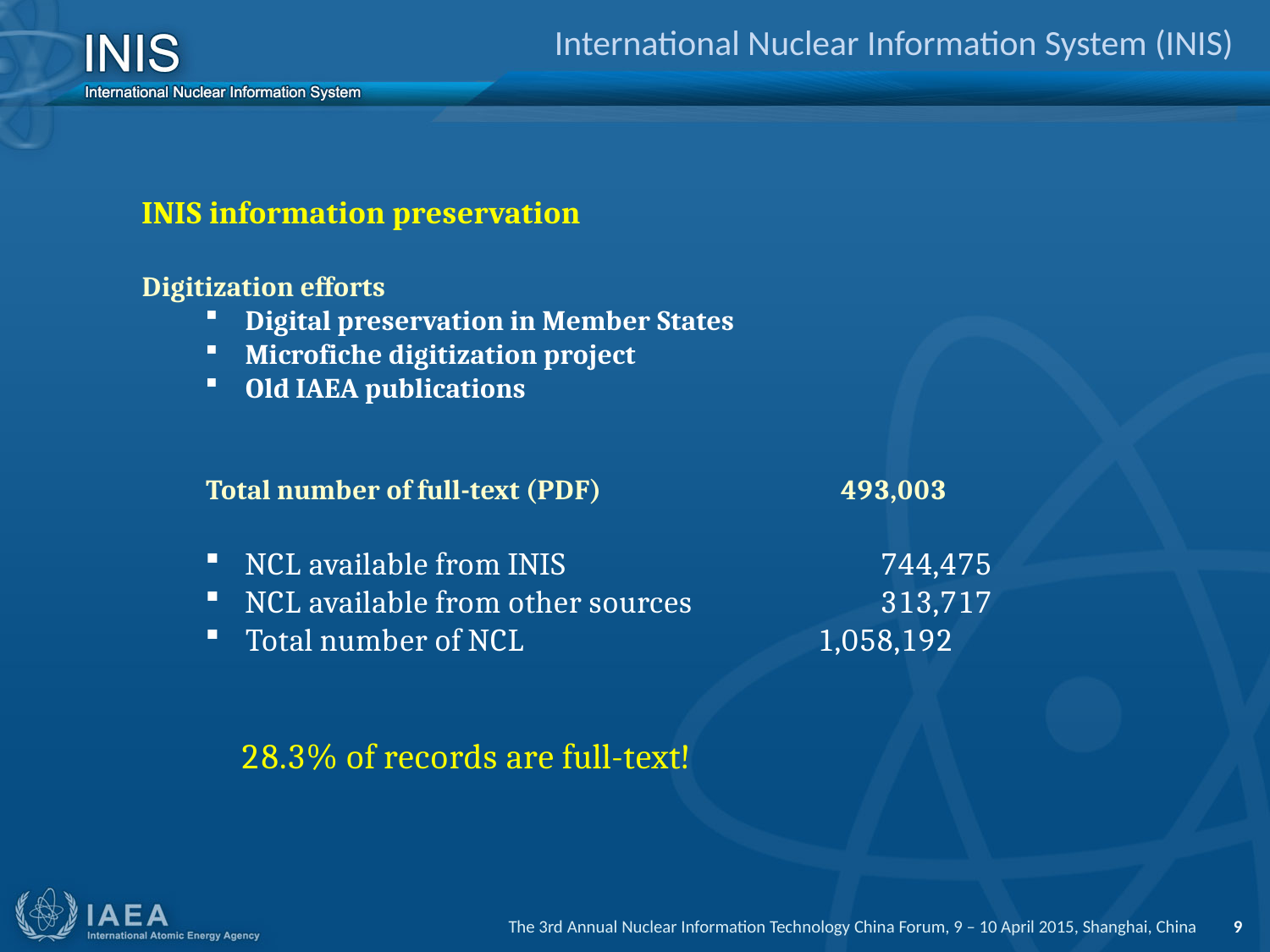

# International Nuclear Information System (INIS)
INIS information preservation

Digitization efforts
Digital preservation in Member States
Microfiche digitization project
Old IAEA publications

Total number of full-text (PDF) 		493,003

NCL available from INIS                                	744,475
NCL available from other sources            	313,717
Total number of NCL                                          1,058,192

     28.3% of records are full-text!

The 3rd Annual Nuclear Information Technology China Forum, 9 – 10 April 2015, Shanghai, China         9